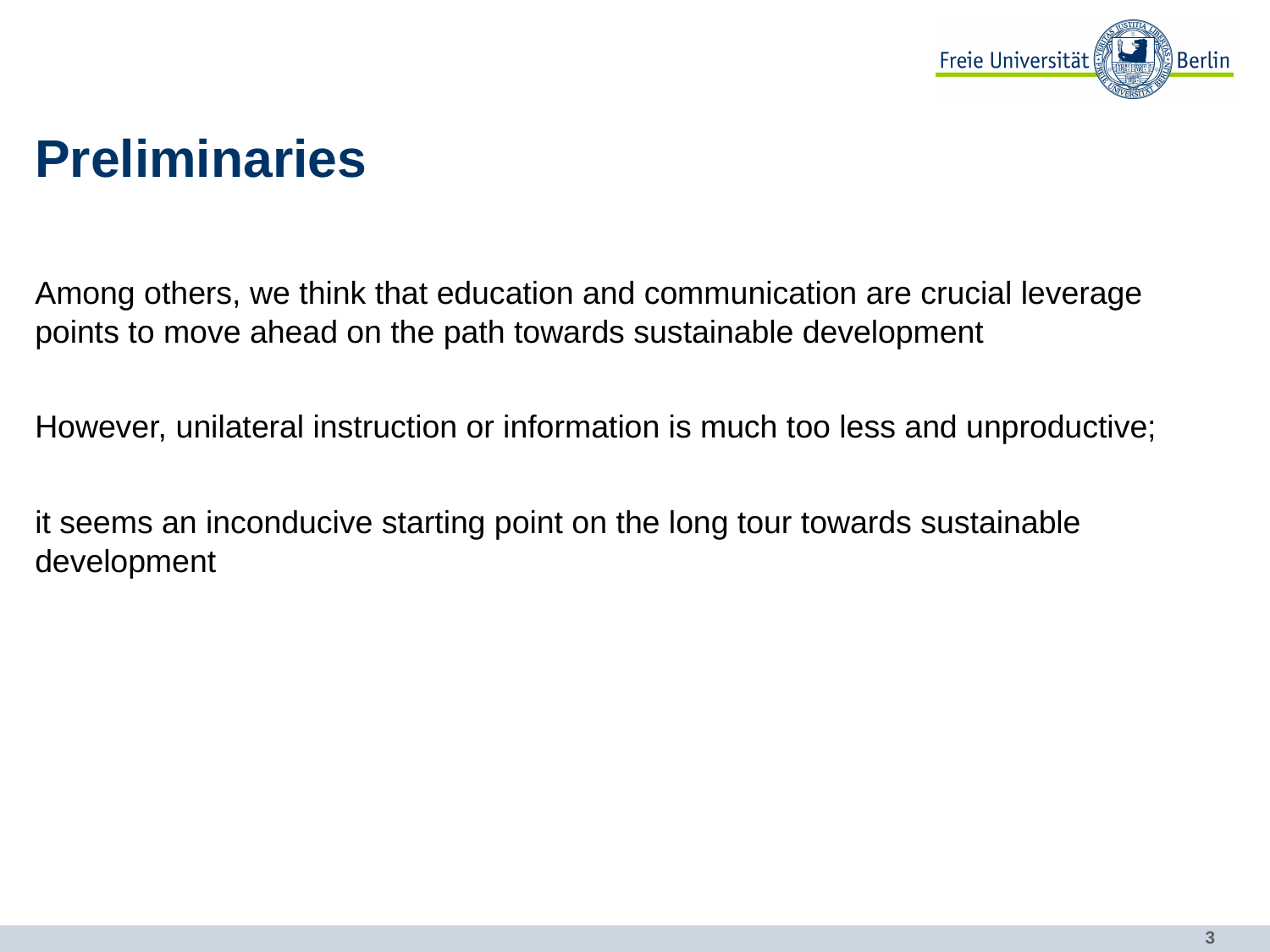

# Preliminaries

Among others, we think that education and communication are crucial leverage points to move ahead on the path towards sustainable development

However, unilateral instruction or information is much too less and unproductive;

it seems an inconducive starting point on the long tour towards sustainable development